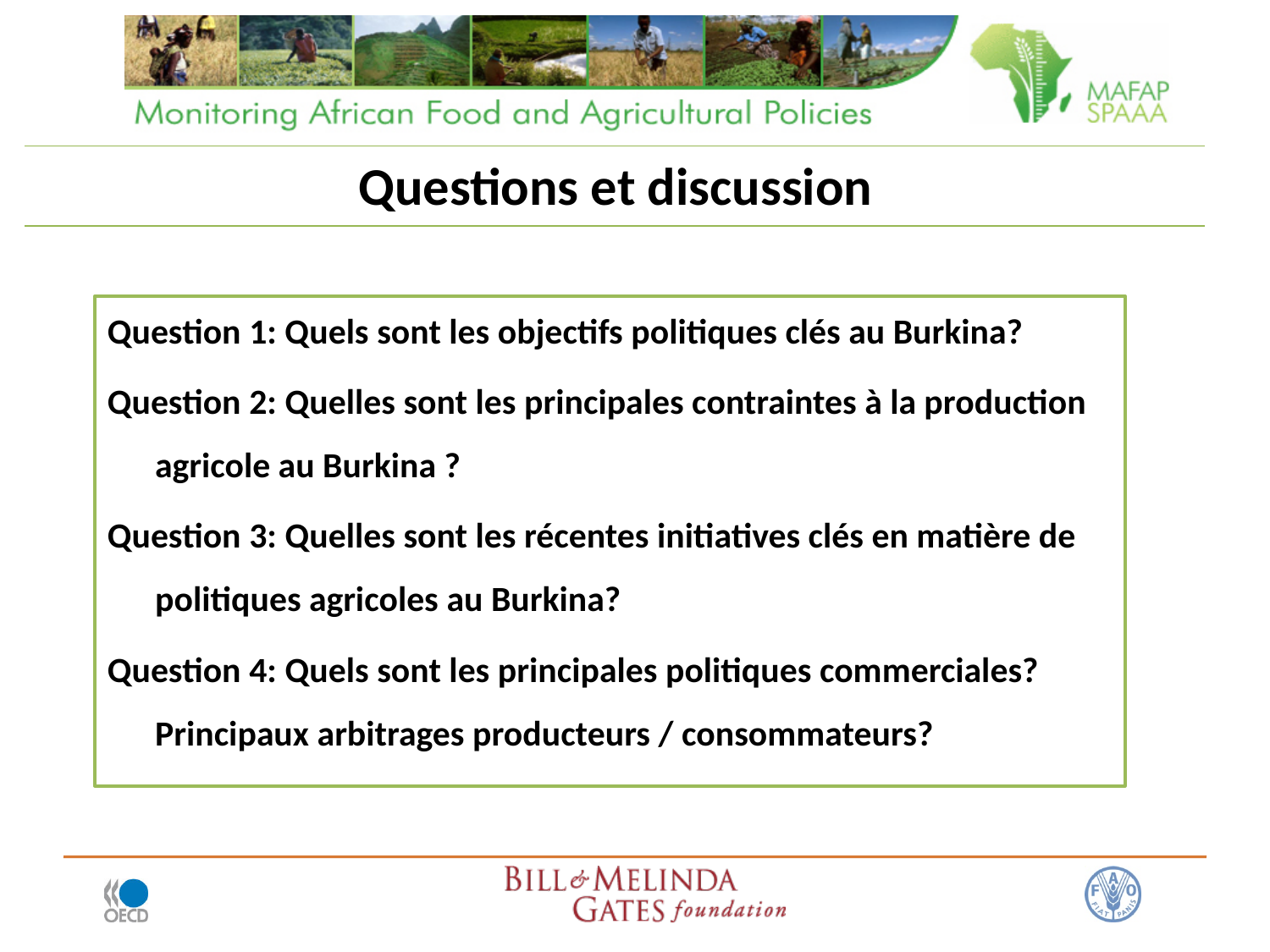

Questions et discussion

Question 1: Quels sont les objectifs politiques clés au Burkina?
Question 2: Quelles sont les principales contraintes à la production agricole au Burkina ?
Question 3: Quelles sont les récentes initiatives clés en matière de politiques agricoles au Burkina?
Question 4: Quels sont les principales politiques commerciales? Principaux arbitrages producteurs / consommateurs?